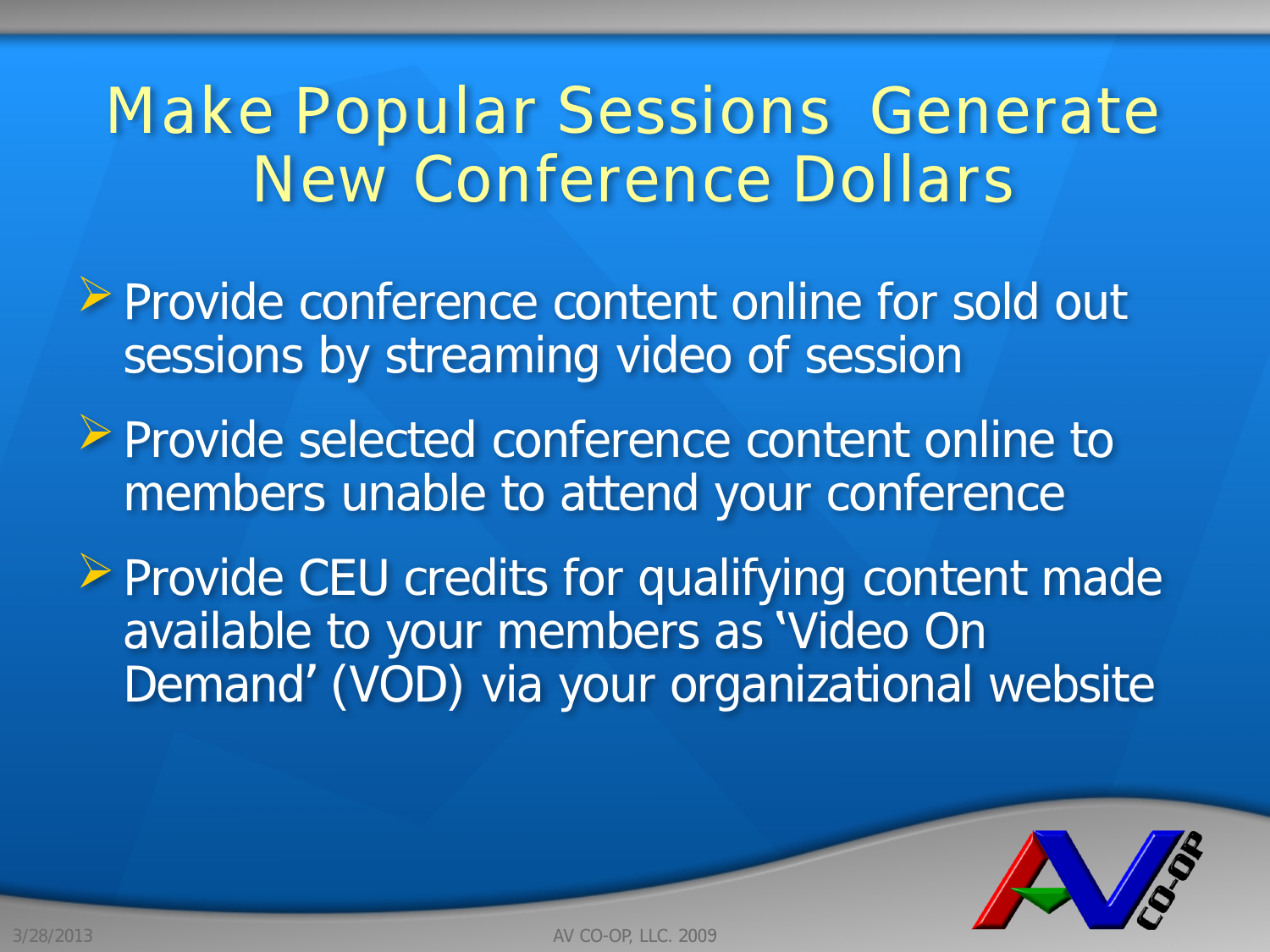

# Make Popular Sessions  Generate New Conference Dollars
Provide conference content online for sold out sessions by streaming video of session
Provide selected conference content online to members unable to attend your conference
Provide CEU credits for qualifying content made available to your members as ‘Video On Demand’ (VOD) via your organizational website

3/28/2013
AV CO-OP, LLC. 2009